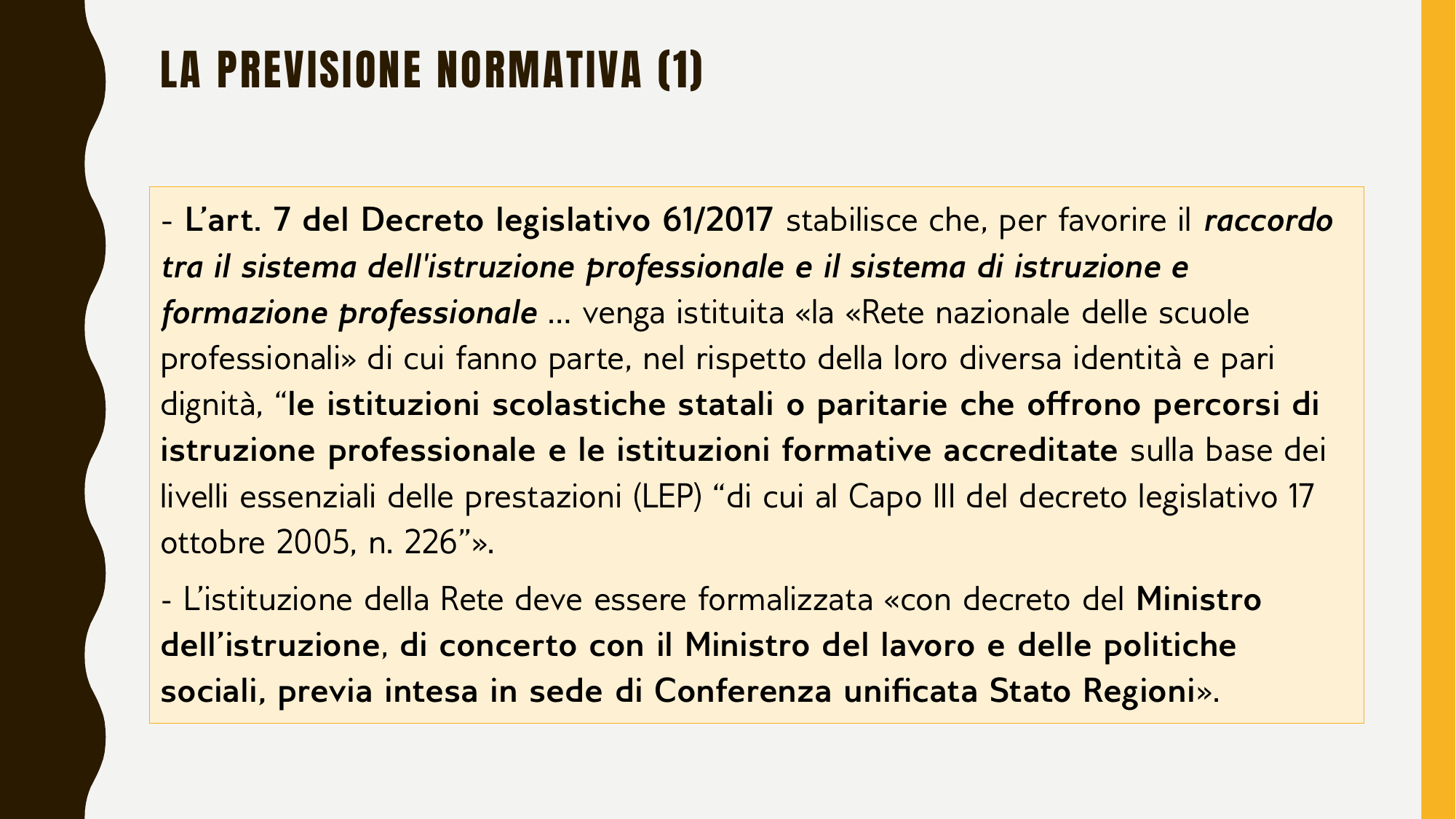

# La previsione normativa (1)
- L’art. 7 del Decreto legislativo 61/2017 stabilisce che, per favorire il raccordo tra il sistema dell'istruzione professionale e il sistema di istruzione e formazione professionale … venga istituita «la «Rete nazionale delle scuole professionali» di cui fanno parte, nel rispetto della loro diversa identità e pari dignità, “le istituzioni scolastiche statali o paritarie che offrono percorsi di istruzione professionale e le istituzioni formative accreditate sulla base dei livelli essenziali delle prestazioni (LEP) “di cui al Capo III del decreto legislativo 17 ottobre 2005, n. 226”».
- L’istituzione della Rete deve essere formalizzata «con decreto del Ministro dell’istruzione, di concerto con il Ministro del lavoro e delle politiche sociali, previa intesa in sede di Conferenza unificata Stato Regioni».